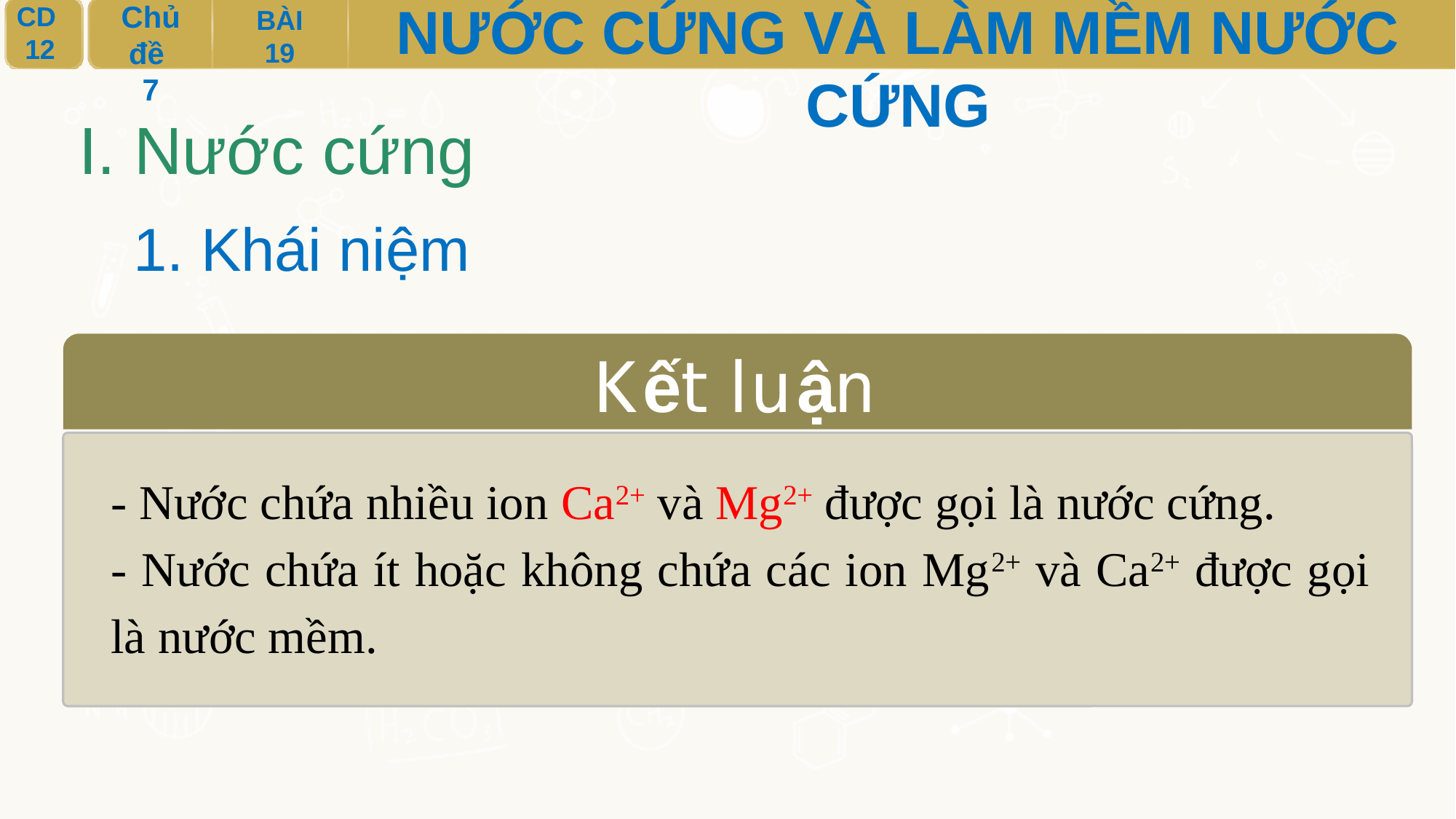

I. Nước cứng
1. Khái niệm

Kết luận

- Nước chứa nhiều ion Ca2+ và Mg2+ được gọi là nước cứng.
- Nước chứa ít hoặc không chứa các ion Mg2+ và Ca2+ được gọi là nước mềm.